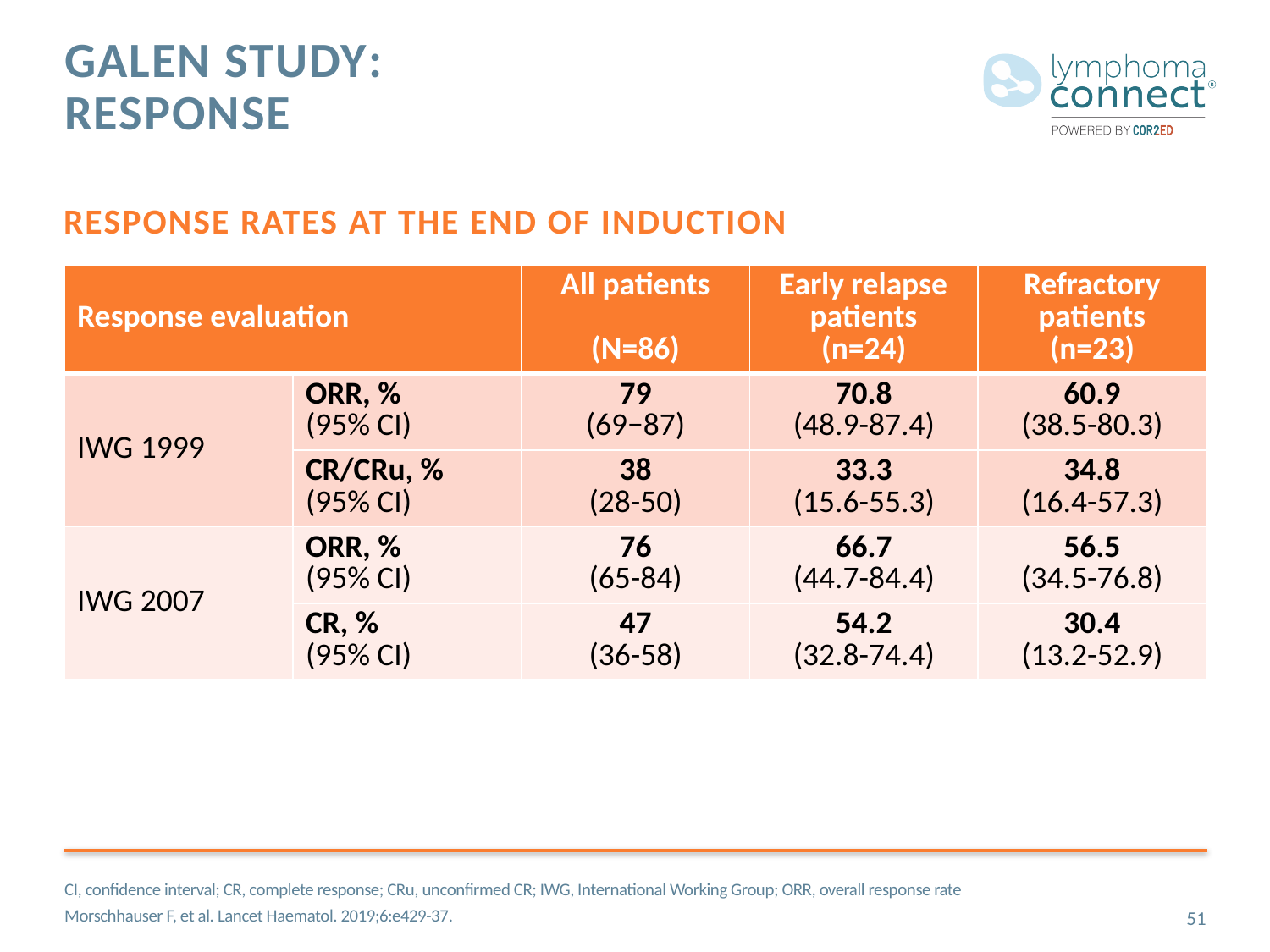

# GALEN study: Response
Response rates at the end of induction
| Response evaluation |  | All patients (N=86) | Early relapse patients (n=24) | Refractory patients (n=23) |
| --- | --- | --- | --- | --- |
| IWG 1999 | ORR, % (95% CI) | 79 (69−87) | 70.8 (48.9-87.4) | 60.9 (38.5-80.3) |
|  | CR/CRu, % (95% CI) | 38 (28-50) | 33.3 (15.6-55.3) | 34.8 (16.4-57.3) |
| IWG 2007 | ORR, % (95% CI) | 76 (65-84) | 66.7 (44.7-84.4) | 56.5 (34.5-76.8) |
|  | CR, % (95% CI) | 47 (36-58) | 54.2 (32.8-74.4) | 30.4 (13.2-52.9) |
CI, confidence interval; CR, complete response; CRu, unconfirmed CR; IWG, International Working Group; ORR, overall response rate
Morschhauser F, et al. Lancet Haematol. 2019;6:e429-37.
51